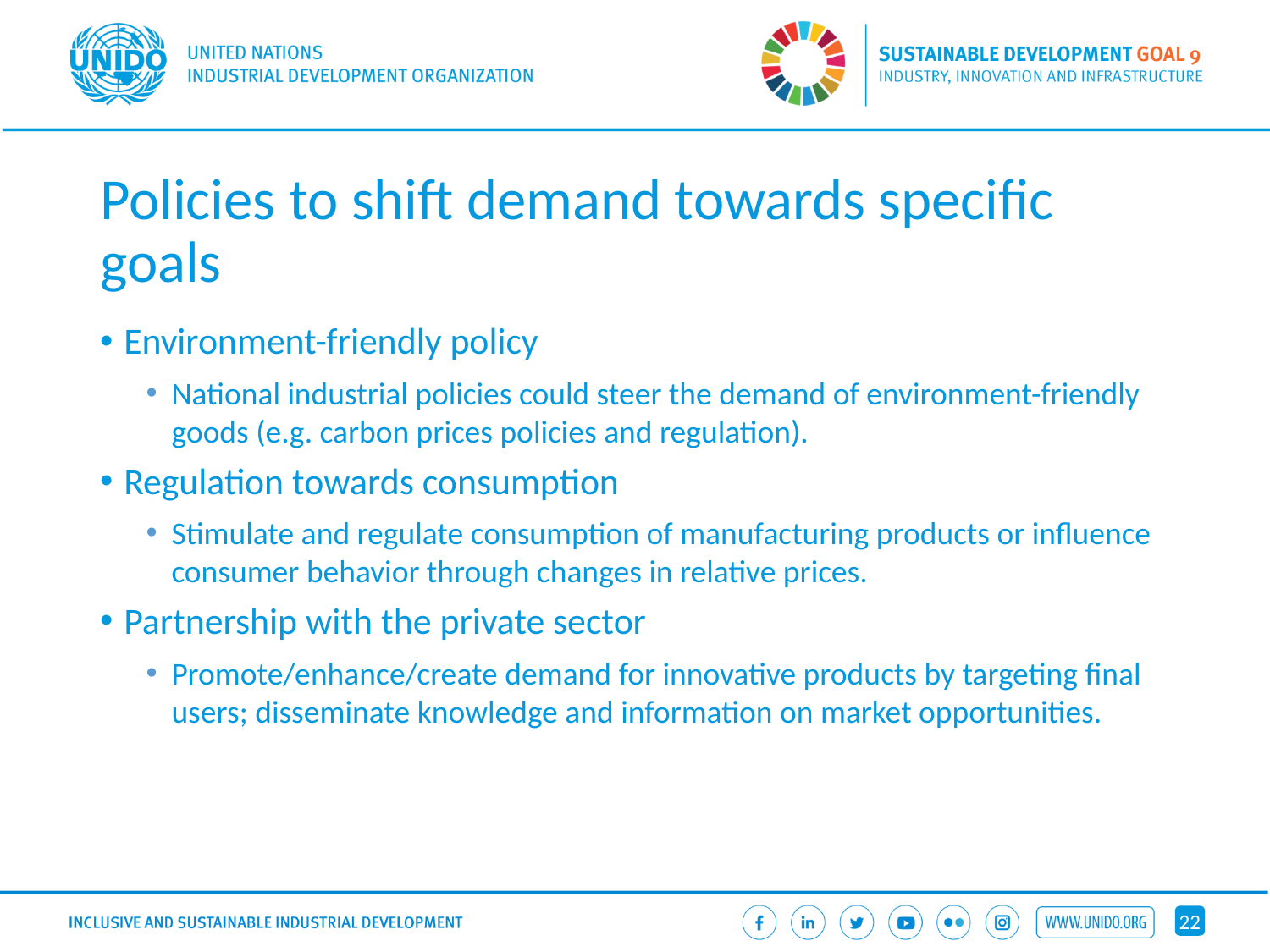

# Policies to shift demand towards specific goals
Environment-friendly policy
National industrial policies could steer the demand of environment-friendly goods (e.g. carbon prices policies and regulation).
Regulation towards consumption
Stimulate and regulate consumption of manufacturing products or influence consumer behavior through changes in relative prices.
Partnership with the private sector
Promote/enhance/create demand for innovative products by targeting final users; disseminate knowledge and information on market opportunities.